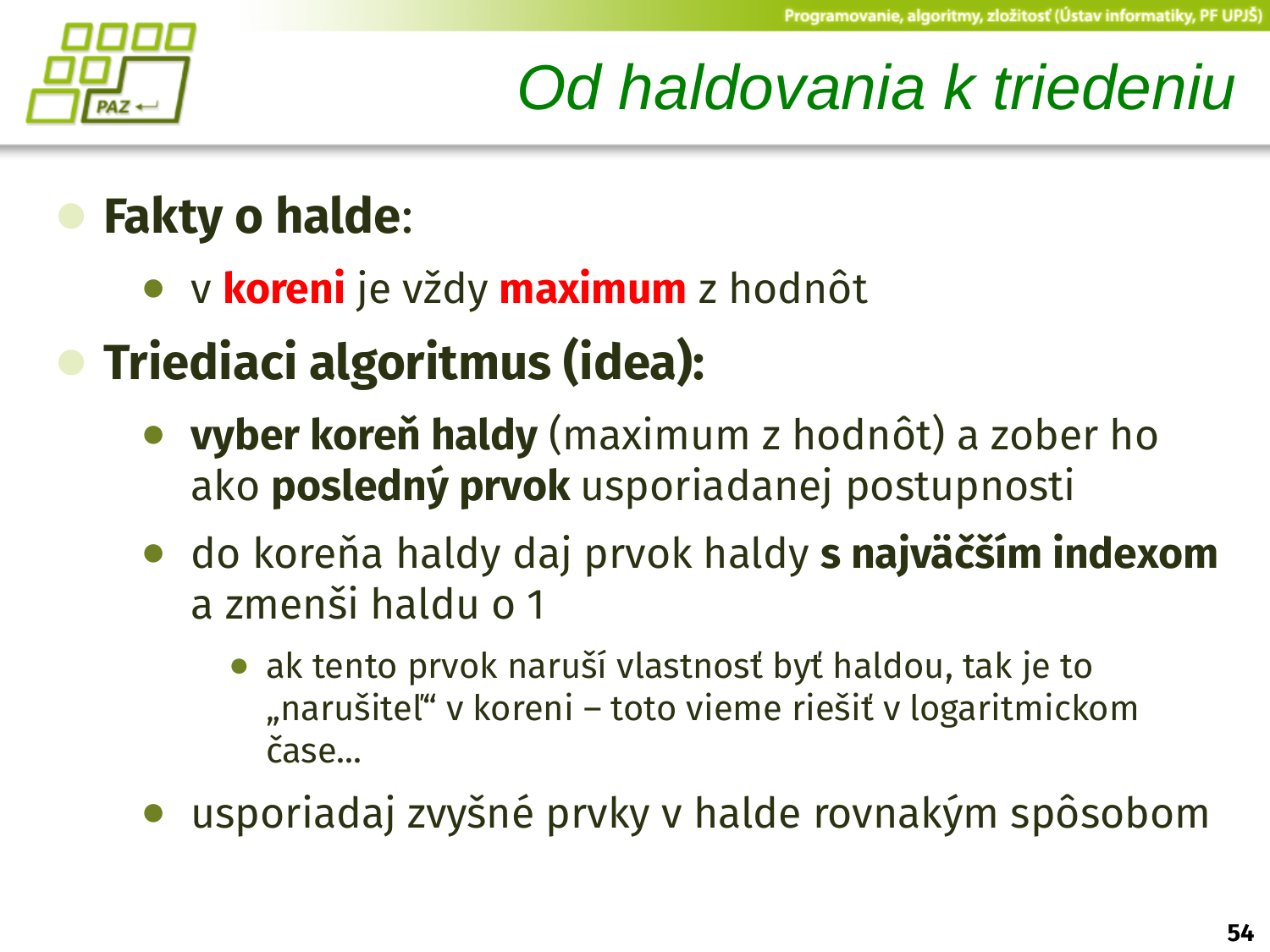

# Od haldovania k triedeniu
Fakty o halde:
v koreni je vždy maximum z hodnôt
Triediaci algoritmus (idea):
vyber koreň haldy (maximum z hodnôt) a zober ho ako posledný prvok usporiadanej postupnosti
do koreňa haldy daj prvok haldy s najväčším indexom a zmenši haldu o 1
ak tento prvok naruší vlastnosť byť haldou, tak je to „narušiteľ“ v koreni – toto vieme riešiť v logaritmickom čase...
usporiadaj zvyšné prvky v halde rovnakým spôsobom